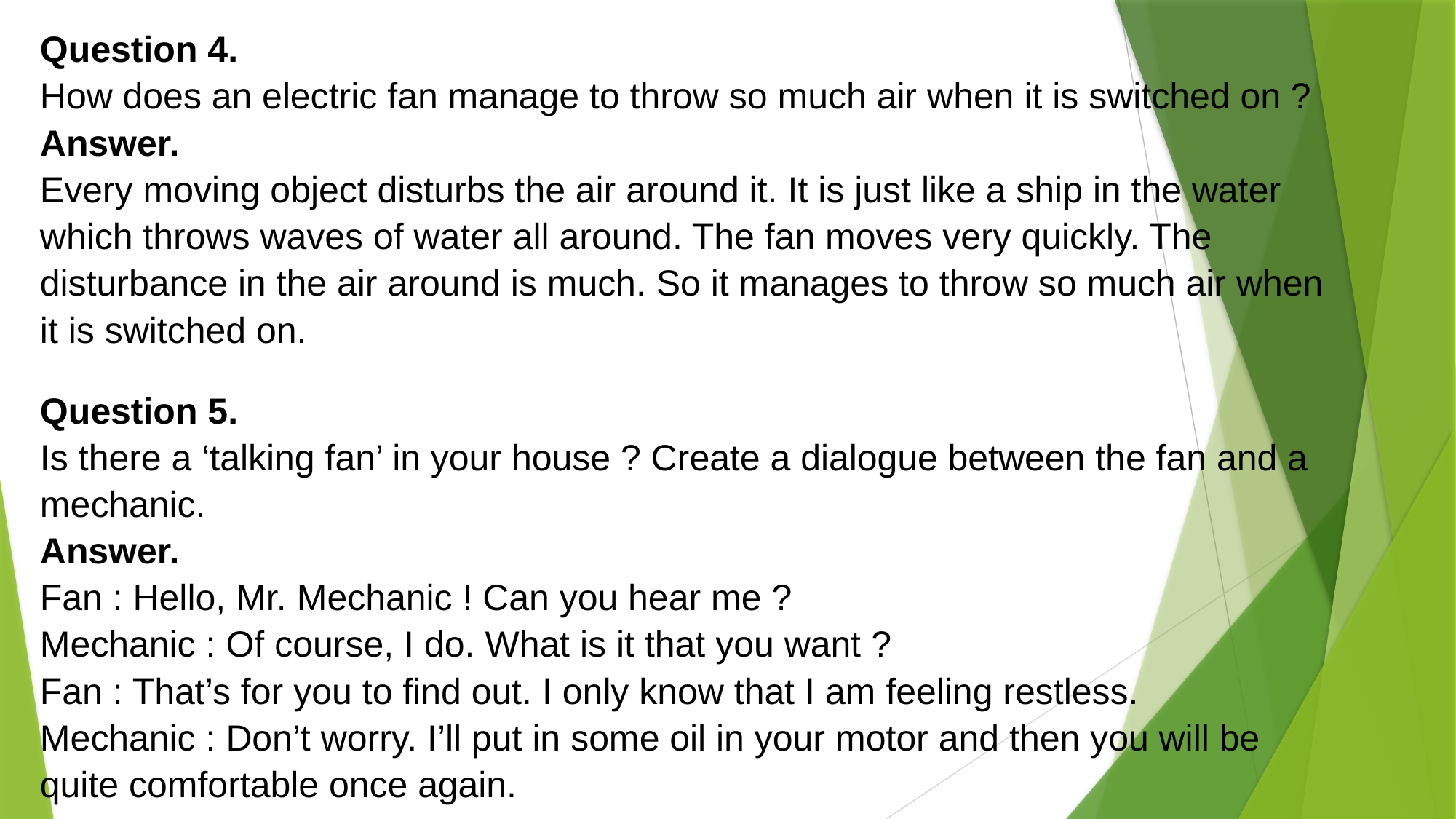

Question 4.
How does an electric fan manage to throw so much air when it is switched on ?
Answer.
Every moving object disturbs the air around it. It is just like a ship in the water which throws waves of water all around. The fan moves very quickly. The disturbance in the air around is much. So it manages to throw so much air when it is switched on.
Question 5.
Is there a ‘talking fan’ in your house ? Create a dialogue between the fan and a mechanic.
Answer.
Fan : Hello, Mr. Mechanic ! Can you hear me ?
Mechanic : Of course, I do. What is it that you want ?
Fan : That’s for you to find out. I only know that I am feeling restless.
Mechanic : Don’t worry. I’ll put in some oil in your motor and then you will be quite comfortable once again.